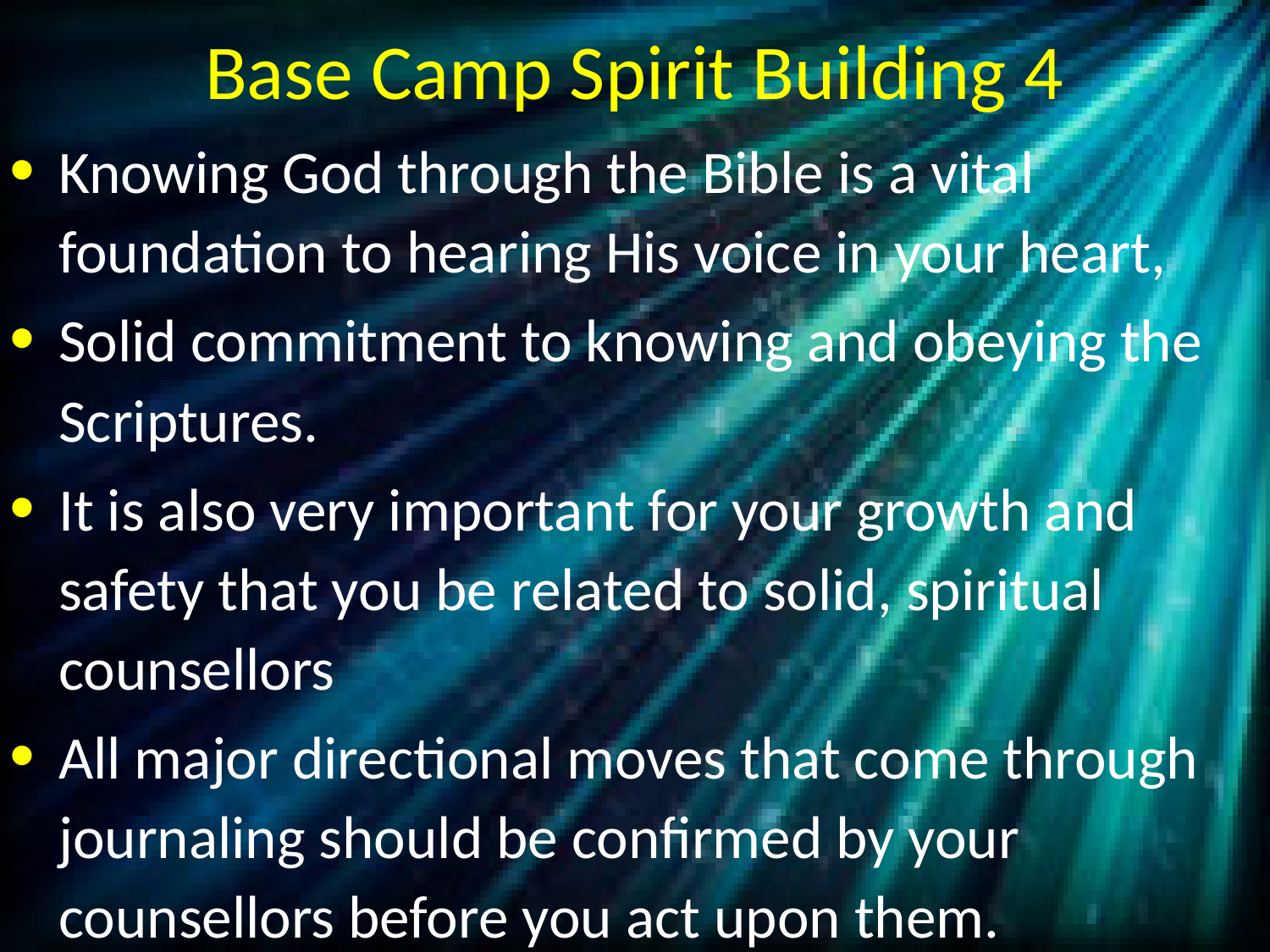

# Base Camp Spirit Building 4
Knowing God through the Bible is a vital foundation to hearing His voice in your heart,
Solid commitment to knowing and obeying the Scriptures.
It is also very important for your growth and safety that you be related to solid, spiritual counsellors
All major directional moves that come through journaling should be confirmed by your counsellors before you act upon them.